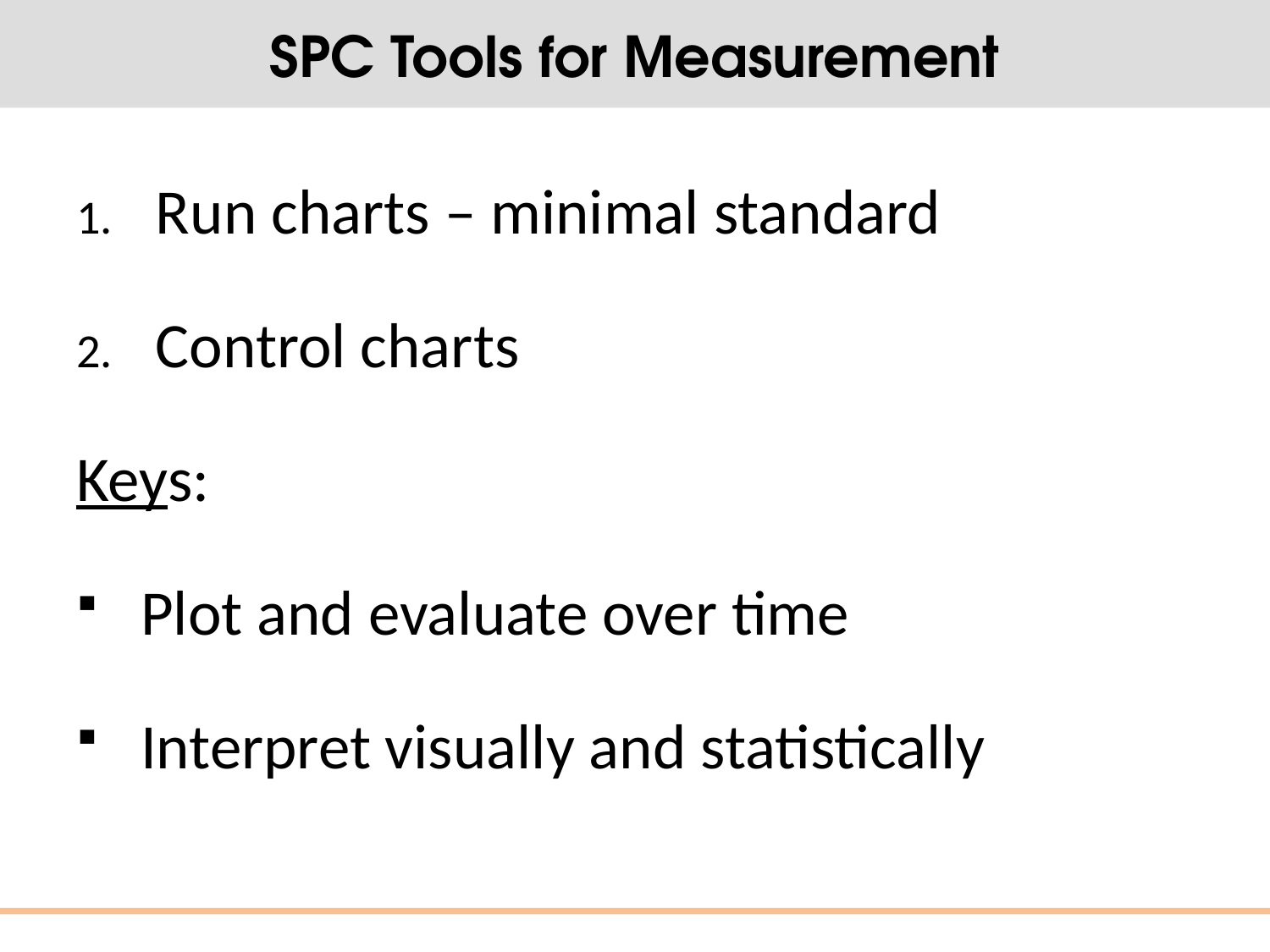

# SPC Tools for Measurement
Run charts – minimal standard
Control charts
Keys:
Plot and evaluate over time
Interpret visually and statistically